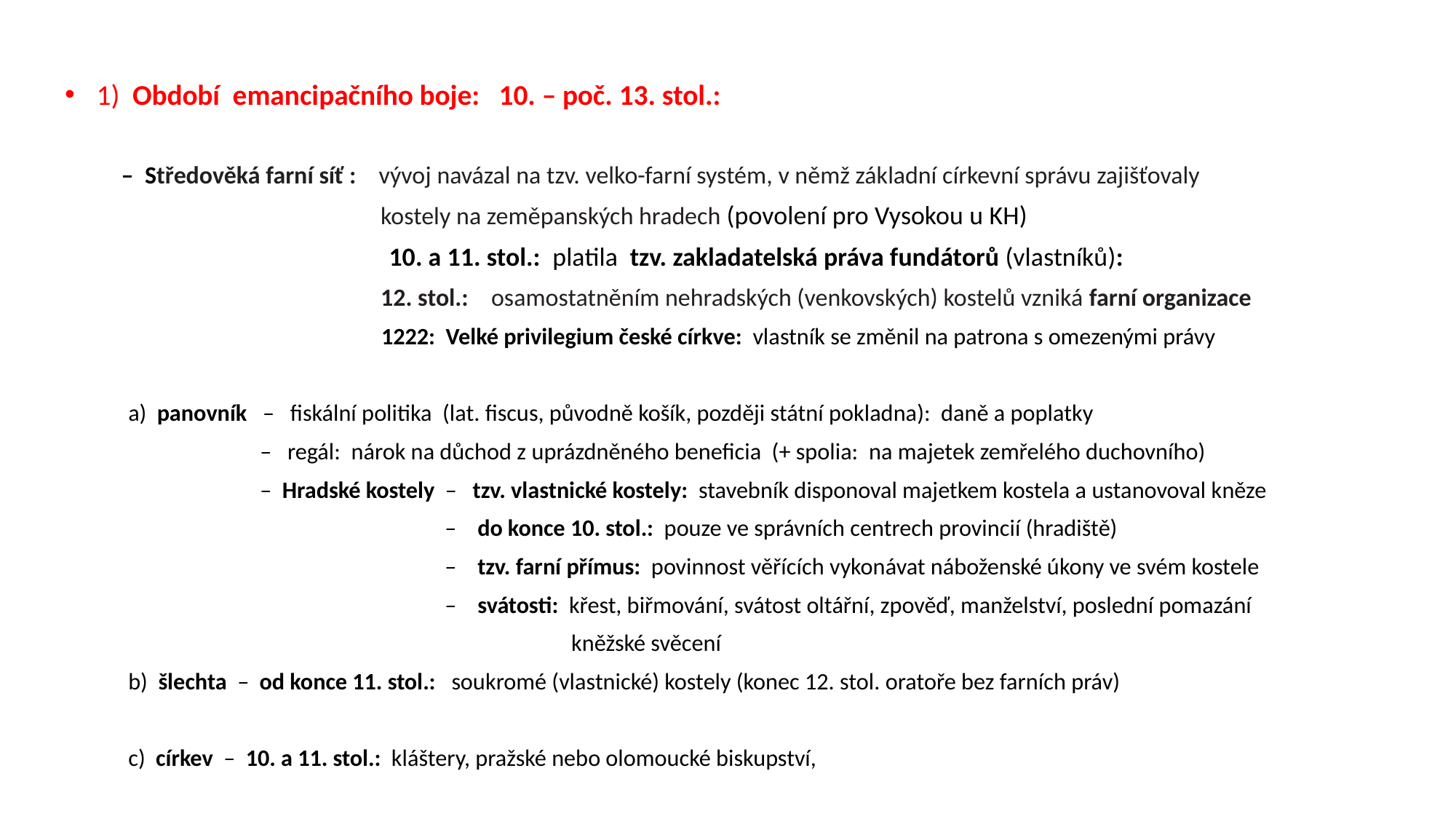

1)  Období  emancipačního boje:   10. – poč. 13. stol.:

          –  Středověká farní síť :    vývoj navázal na tzv. velko-farní systém, v němž základní církevní správu zajišťovaly
                                                        kostely na zeměpanských hradech (povolení pro Vysokou u KH)
                                                      10. a 11. stol.:  platila  tzv. zakladatelská práva fundátorů (vlastníků):
                                                        12. stol.:    osamostatněním nehradských (venkovských) kostelů vzniká farní organizace
                                                            1222:  Velké privilegium české církve:  vlastník se změnil na patrona s omezenými právy

            a)  panovník   –   fiskální politika  (lat. fiscus, původně košík, později státní pokladna):  daně a poplatky
                                     –   regál:  nárok na důchod z uprázdněného beneficia  (+ spolia:  na majetek zemřelého duchovního)
                                     –  Hradské kostely  –   tzv. vlastnické kostely:  stavebník disponoval majetkem kostela a ustanovoval kněze
                                                                        –    do konce 10. stol.:  pouze ve správních centrech provincií (hradiště)
                                                                        –    tzv. farní přímus:  povinnost věřících vykonávat náboženské úkony ve svém kostele
                                                                        –    svátosti:  křest, biřmování, svátost oltářní, zpověď, manželství, poslední pomazání
                                                                                                kněžské svěcení
            b)  šlechta  –  od konce 11. stol.:   soukromé (vlastnické) kostely (konec 12. stol. oratoře bez farních práv)

            c)  církev  –  10. a 11. stol.:  kláštery, pražské nebo olomoucké biskupství,